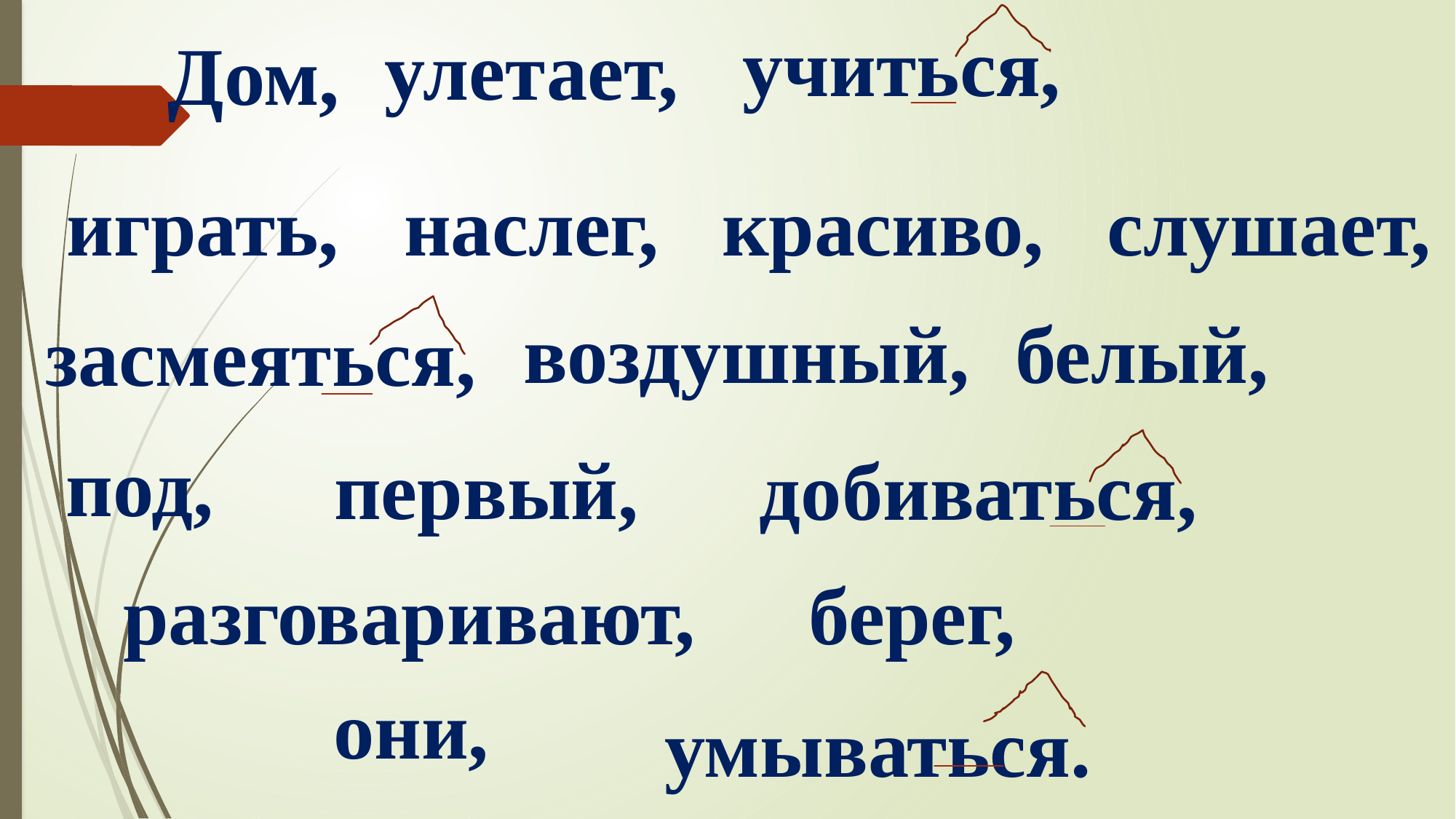

учиться,
улетает,
Дом,
играть,
наслег,
красиво,
слушает,

воздушный,
белый,
засмеяться,
под,

первый,
добиваться,
разговаривают,
берег,
умываться.

они,